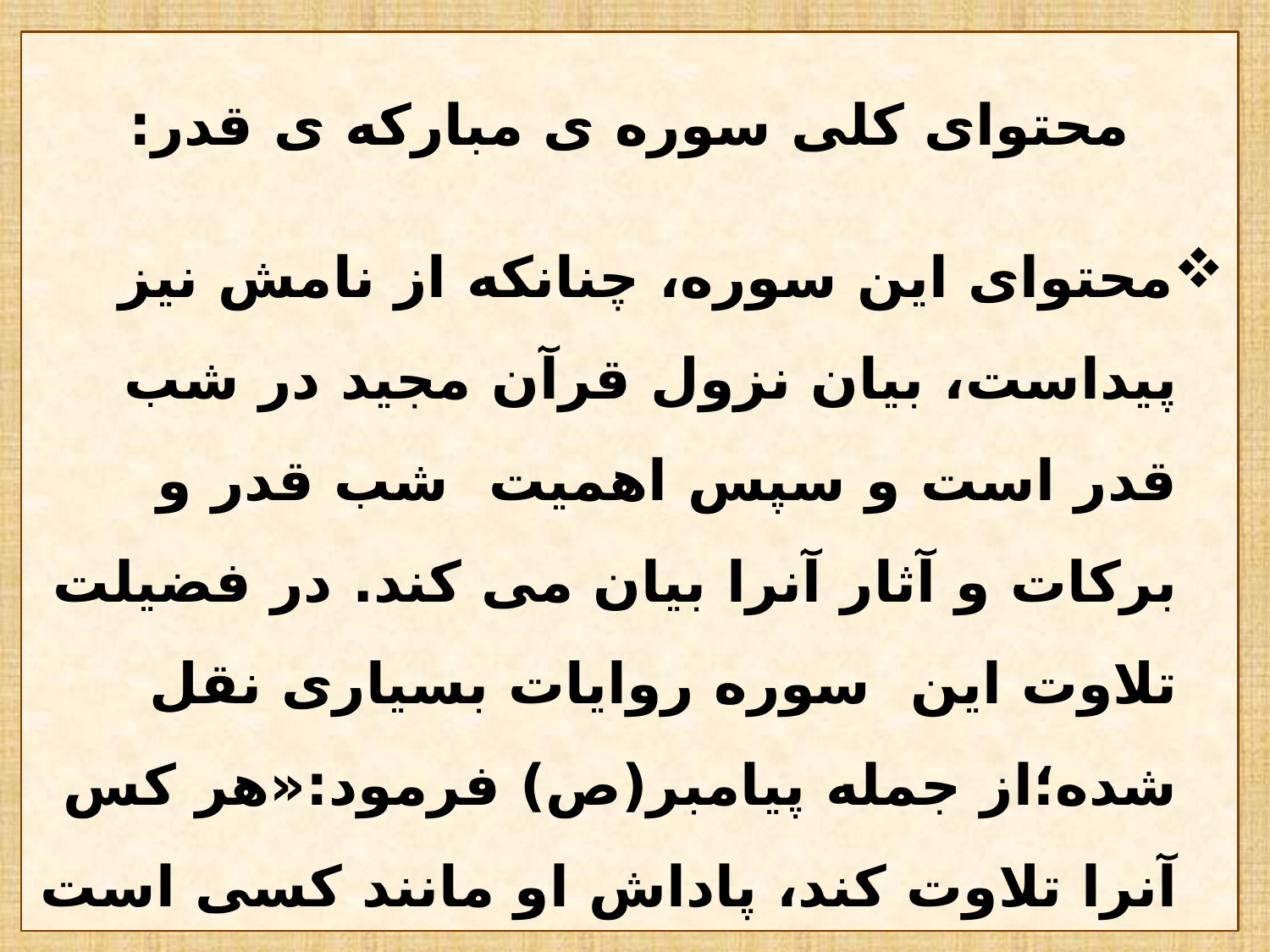

محتوای کلی سوره ی مبارکه ی قدر:

محتوای این سوره، چنانکه از نامش نیز پیداست، بیان نزول قرآن مجید در شب قدر است و سپس اهمیت  شب قدر و برکات و آثار آنرا بیان می کند. در فضیلت تلاوت این  سوره روایات بسیاری نقل شده؛از جمله پیامبر(ص) فرمود:«هر کس آنرا تلاوت کند، پاداش او مانند کسی است که ماه رمضان را روزه گرفته و شب قدر را احیا داشته است.» مستحب است در تمام نمازها، د ر رکعت اول، سوره قدر خوانده شود.